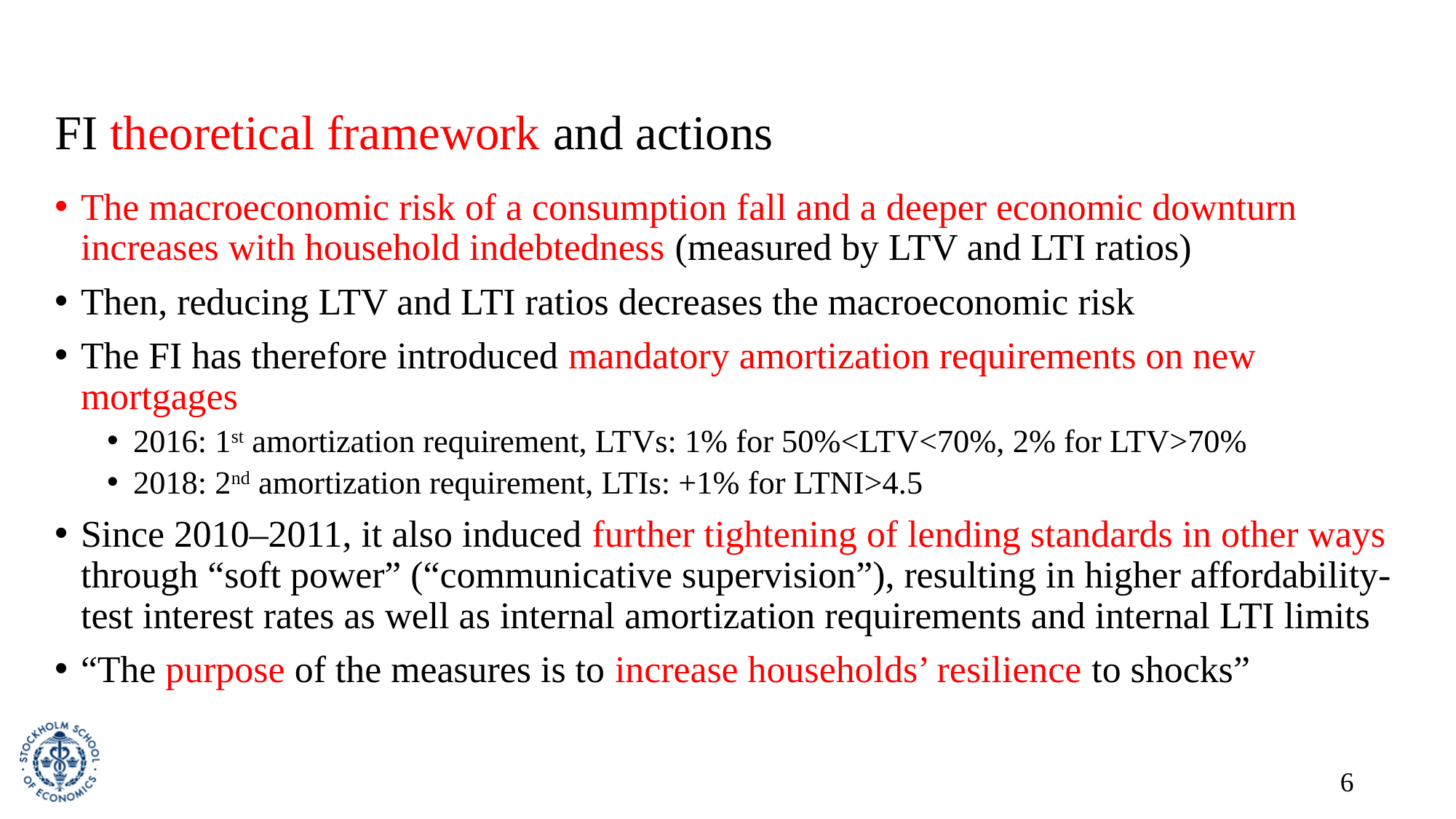

# FI theoretical framework and actions
The macroeconomic risk of a consumption fall and a deeper economic downturn increases with household indebtedness (measured by LTV and LTI ratios)
Then, reducing LTV and LTI ratios decreases the macroeconomic risk
The FI has therefore introduced mandatory amortization requirements on new mortgages
2016: 1st amortization requirement, LTVs: 1% for 50%<LTV<70%, 2% for LTV>70%
2018: 2nd amortization requirement, LTIs: +1% for LTNI>4.5
Since 2010–2011, it also induced further tightening of lending standards in other ways through “soft power” (“communicative supervision”), resulting in higher affordability-test interest rates as well as internal amortization requirements and internal LTI limits
“The purpose of the measures is to increase households’ resilience to shocks”
6